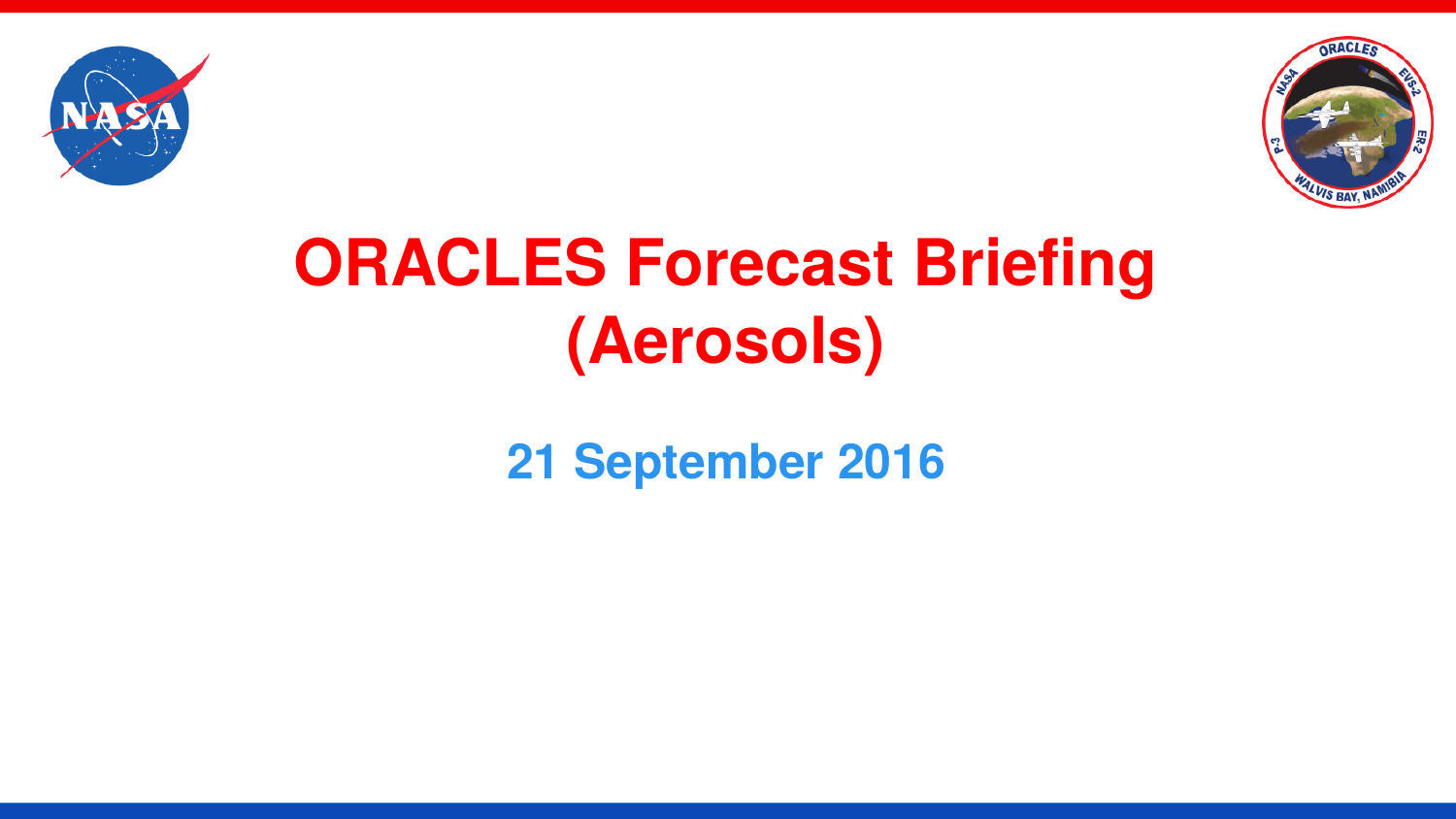

# ORACLES Forecast Briefing (Aerosols)
21 September 2016